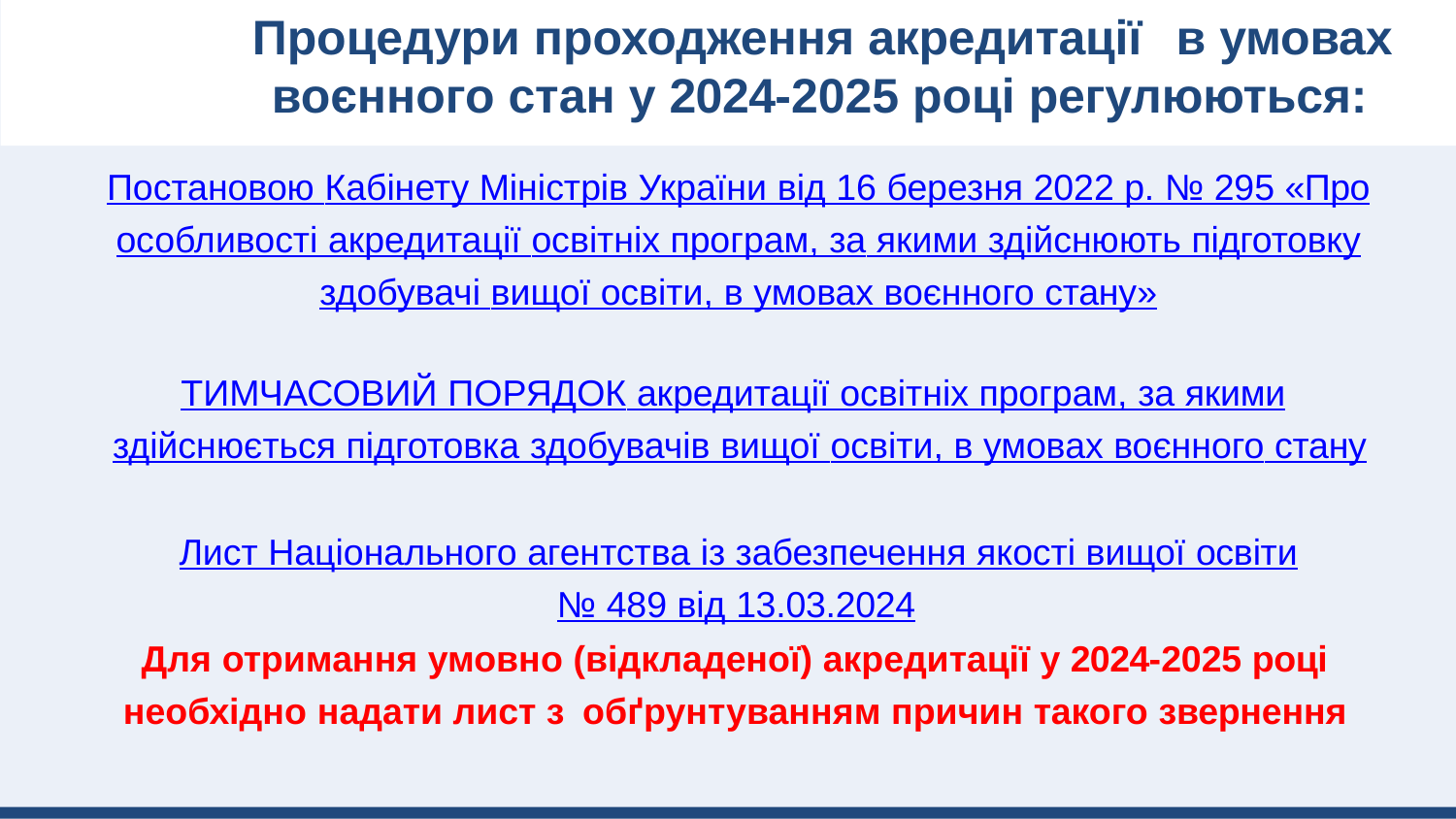

# Процедури проходження акредитації	в умовах
воєнного стан у 2024-2025 році регулюються:
Постановою Кабінету Міністрів України від 16 березня 2022 р. № 295 «Про особливості акредитації освітніх програм, за якими здійснюють підготовку здобувачі вищої освіти, в умовах воєнного стану»

ТИМЧАСОВИЙ ПОРЯДОК акредитації освітніх програм, за якими здійснюється підготовка здобувачів вищої освіти, в умовах воєнного стану

Лист Національного агентства із забезпечення якості вищої освіти
№ 489 від 13.03.2024
Для отримання умовно (відкладеної) акредитації у 2024-2025 році необхідно надати лист з обґрунтуванням причин такого звернення